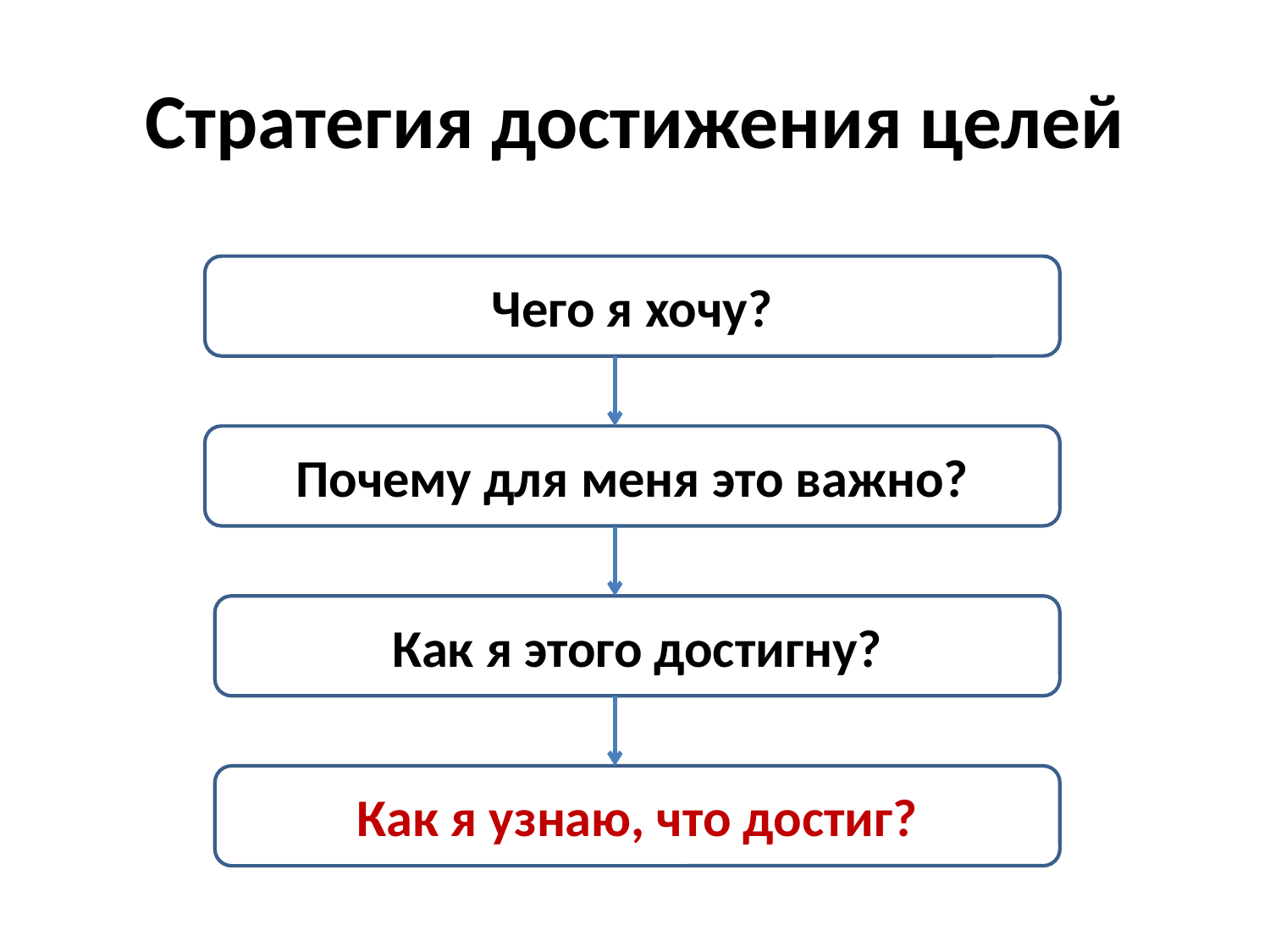

# Стратегия достижения целей
Чего я хочу?
Почему для меня это важно?
Как я этого достигну?
Как я узнаю, что достиг?